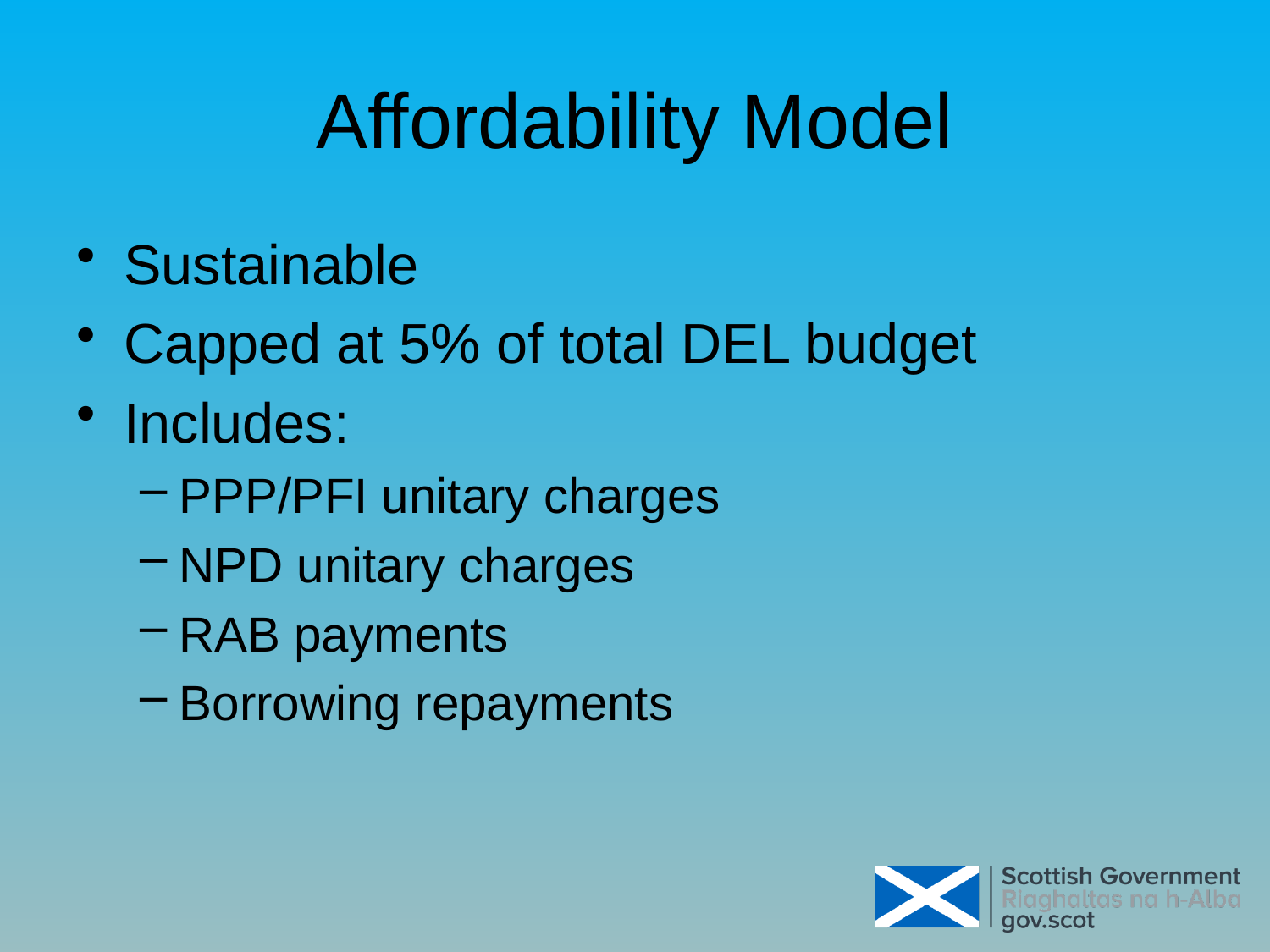

# Affordability Model
Sustainable
Capped at 5% of total DEL budget
Includes:
PPP/PFI unitary charges
NPD unitary charges
RAB payments
Borrowing repayments